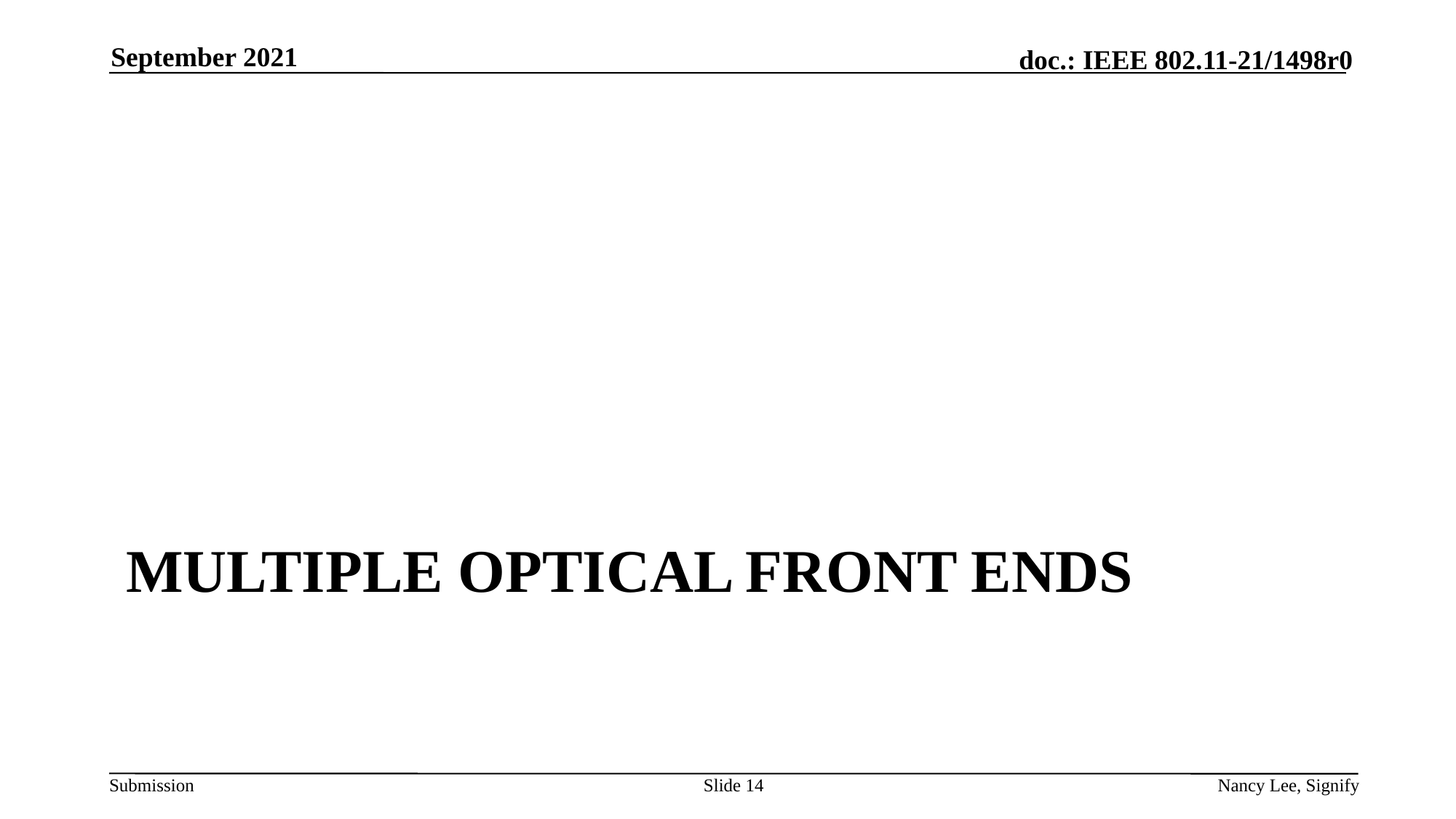

September 2021

# Multiple Optical front ends
Slide 14
Nancy Lee, Signify